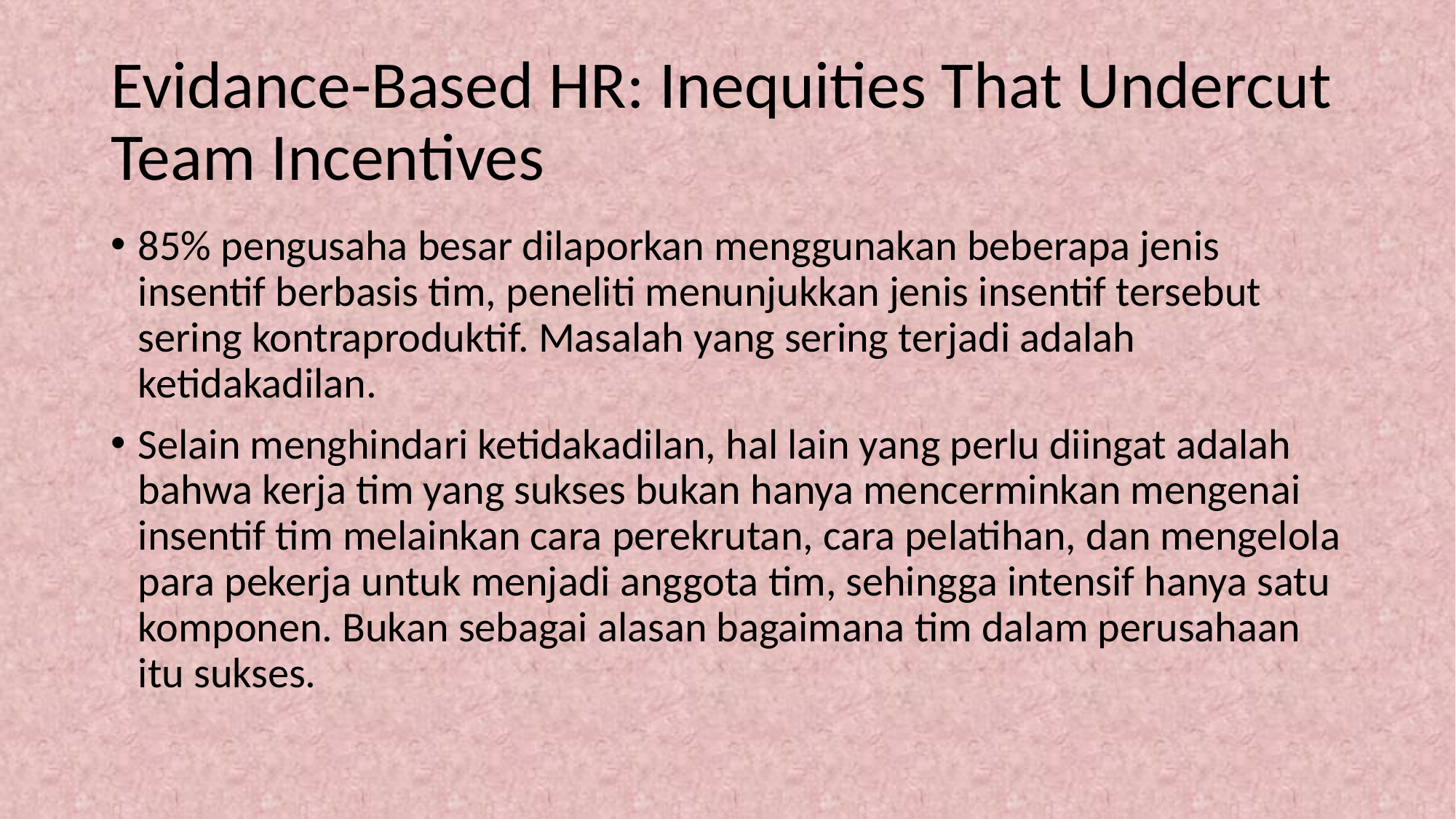

# Evidance-Based HR: Inequities That Undercut Team Incentives
85% pengusaha besar dilaporkan menggunakan beberapa jenis insentif berbasis tim, peneliti menunjukkan jenis insentif tersebut sering kontraproduktif. Masalah yang sering terjadi adalah ketidakadilan.
Selain menghindari ketidakadilan, hal lain yang perlu diingat adalah bahwa kerja tim yang sukses bukan hanya mencerminkan mengenai insentif tim melainkan cara perekrutan, cara pelatihan, dan mengelola para pekerja untuk menjadi anggota tim, sehingga intensif hanya satu komponen. Bukan sebagai alasan bagaimana tim dalam perusahaan itu sukses.